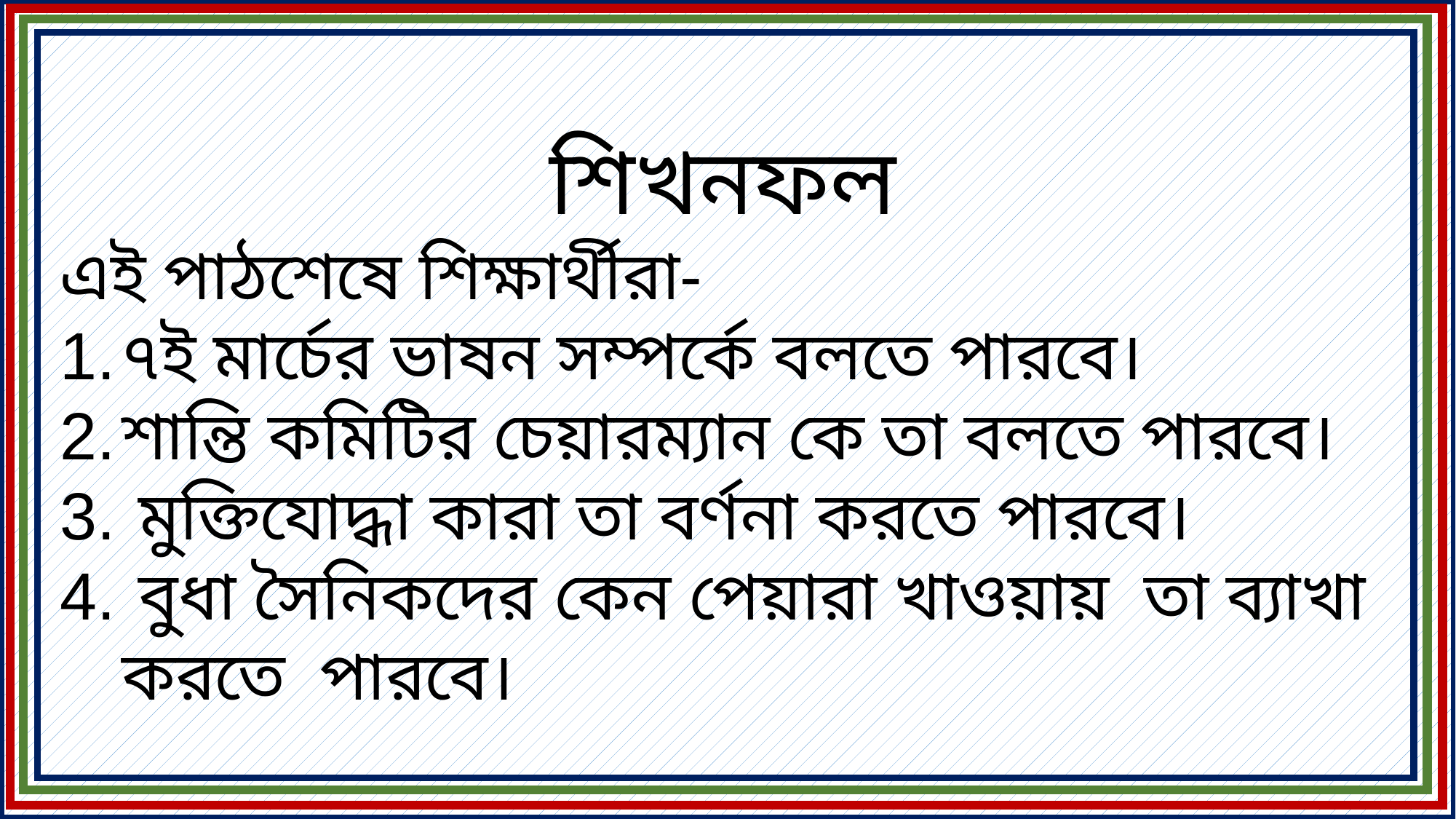

শিখনফল
এই পাঠশেষে শিক্ষার্থীরা-
৭ই মার্চের ভাষন সম্পর্কে বলতে পারবে।
শান্তি কমিটির চেয়ারম্যান কে তা বলতে পারবে।
 মুক্তিযোদ্ধা কারা তা বর্ণনা করতে পারবে।
 বুধা সৈনিকদের কেন পেয়ারা খাওয়ায়  তা ব্যাখা করতে  পারবে।